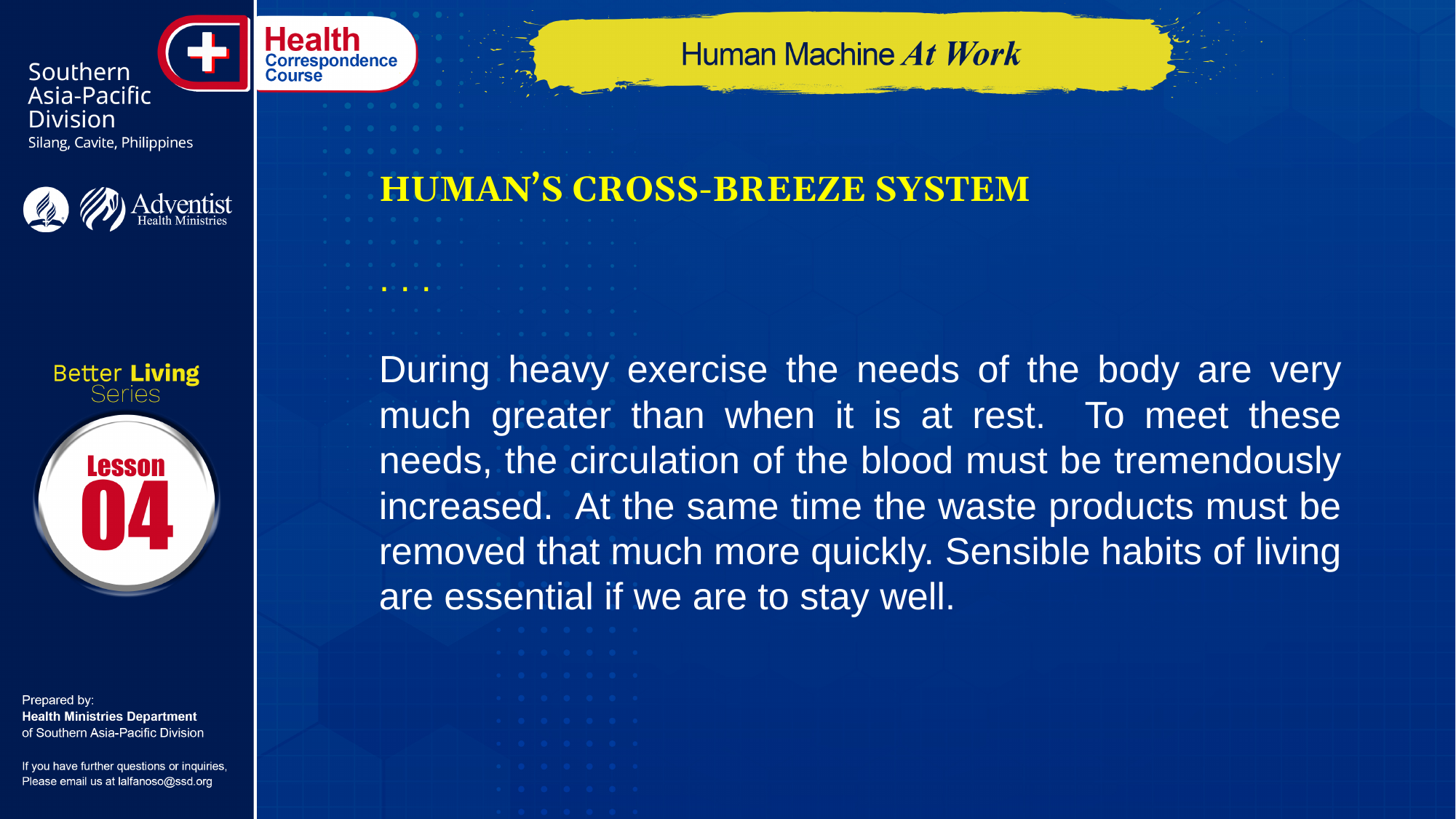

HUMAN’S CROSS-BREEZE SYSTEM

. . .

During heavy exercise the needs of the body are very much greater than when it is at rest.  To meet these needs, the circulation of the blood must be tremendously increased.  At the same time the waste products must be removed that much more quickly. Sensible habits of living are essential if we are to stay well.